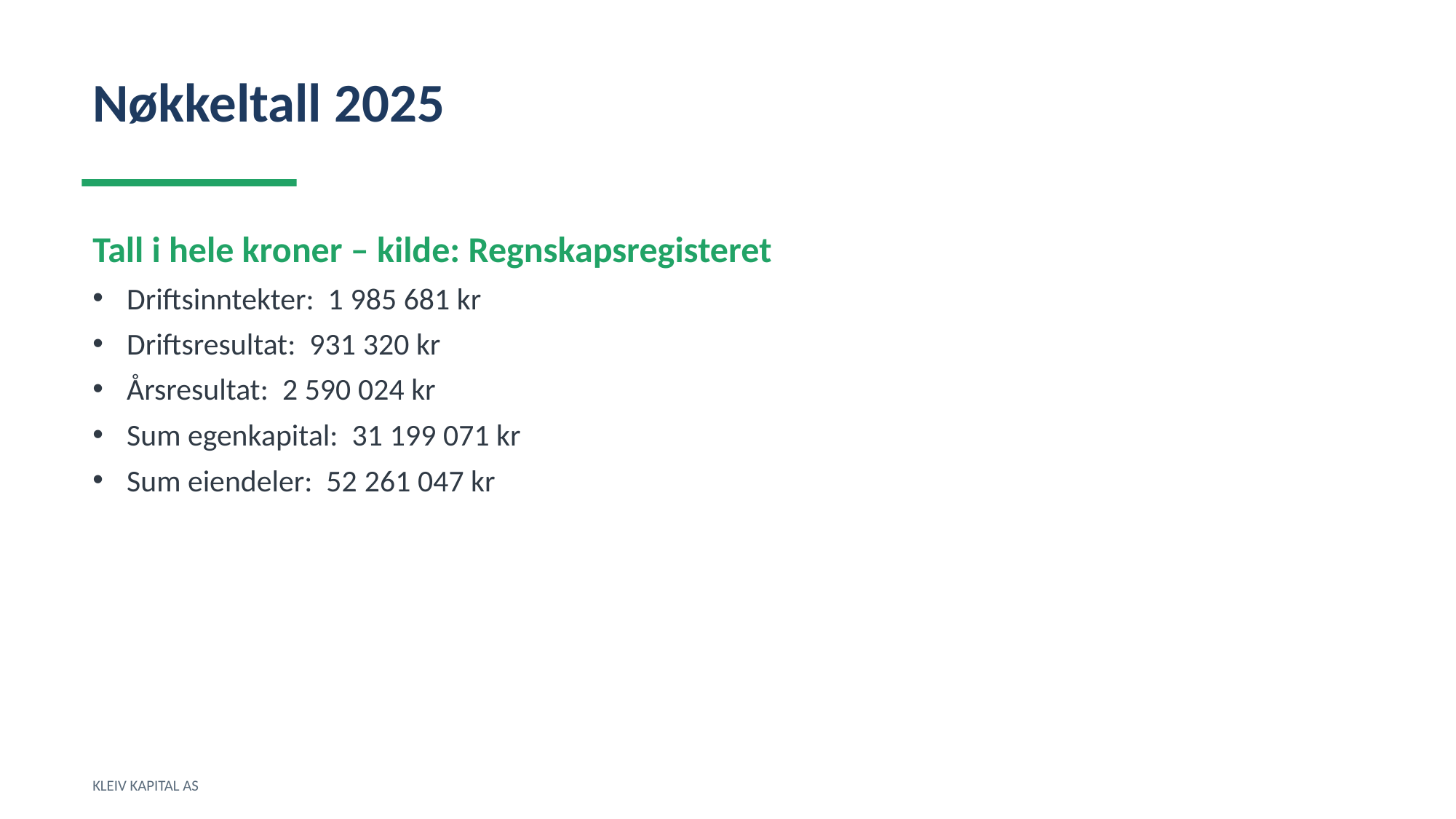

Nøkkeltall 2025

Tall i hele kroner – kilde: Regnskapsregisteret
Driftsinntekter:  1 985 681 kr
Driftsresultat:  931 320 kr
Årsresultat:  2 590 024 kr
Sum egenkapital:  31 199 071 kr
Sum eiendeler:  52 261 047 kr
KLEIV KAPITAL AS